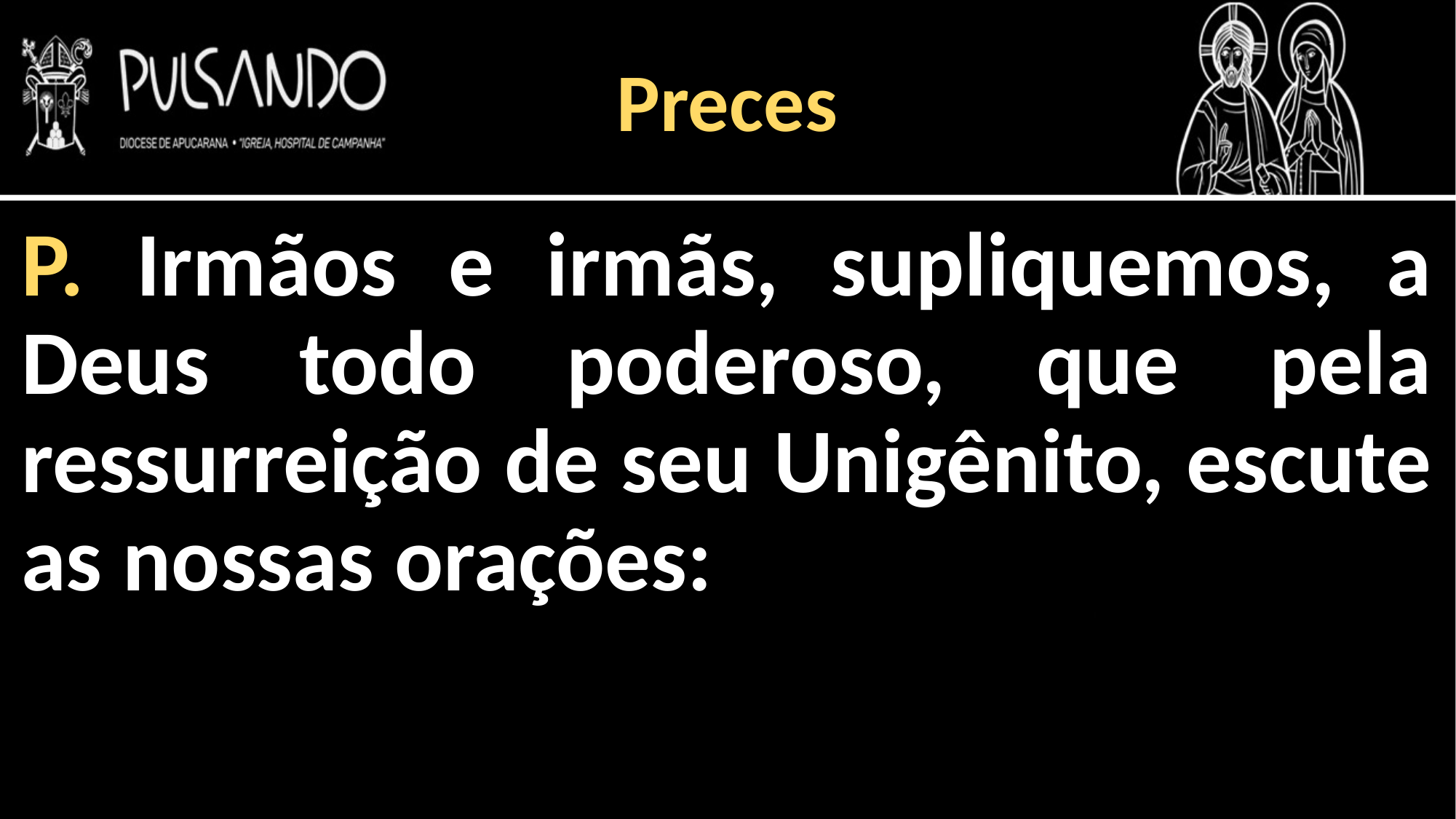

Preces
P. Irmãos e irmãs, supliquemos, a Deus todo poderoso, que pela ressurreição de seu Unigênito, escute as nossas orações: